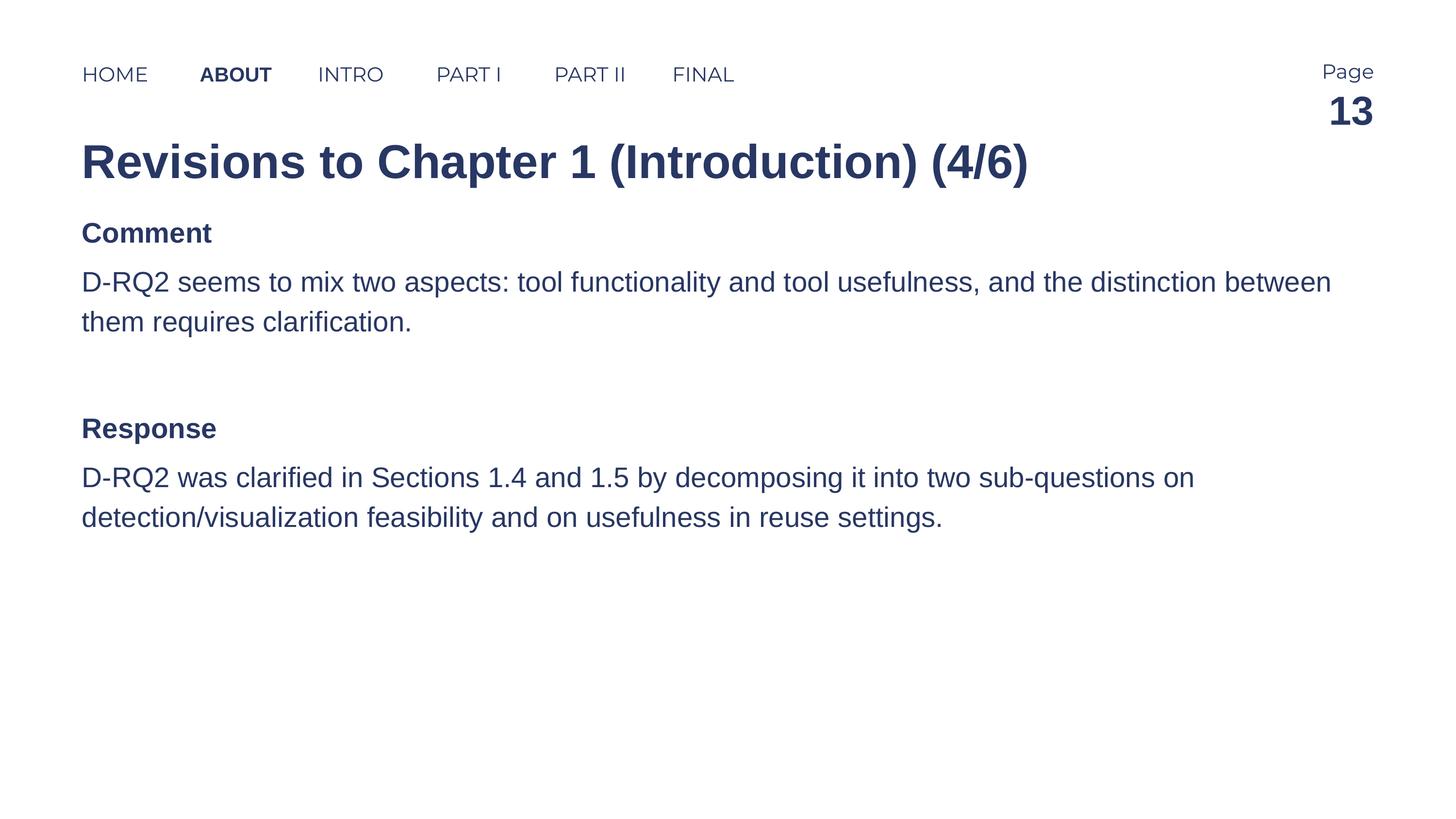

Page
HOME
ABOUT
INTRO
PART I
PART II
FINAL
13
Revisions to Chapter 1 (Introduction) (4/6)
Comment
D-RQ2 seems to mix two aspects: tool functionality and tool usefulness, and the distinction between them requires clarification.
Response
D-RQ2 was clarified in Sections 1.4 and 1.5 by decomposing it into two sub-questions on detection/visualization feasibility and on usefulness in reuse settings.